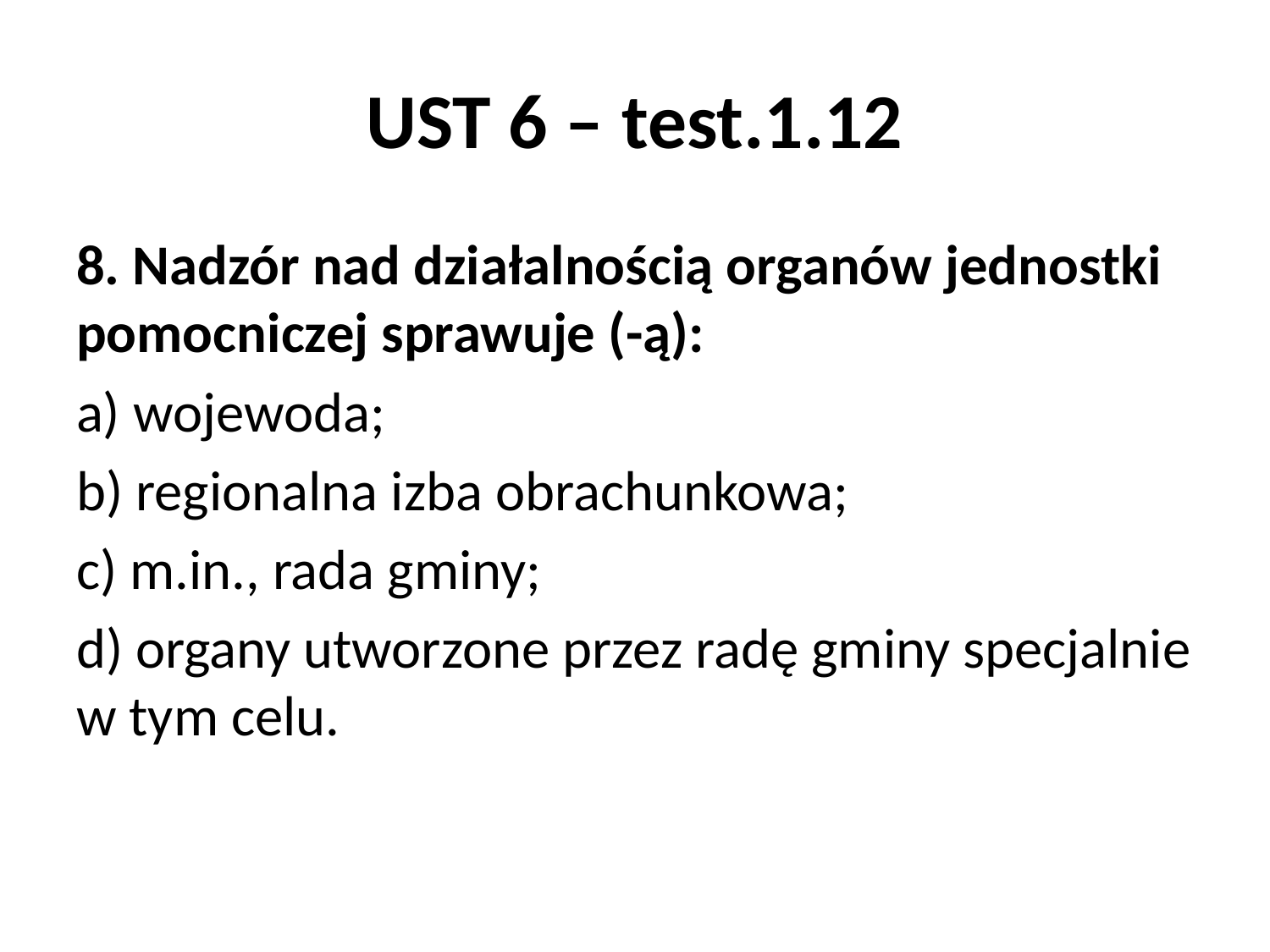

# UST 6 – test.1.12
8. Nadzór nad działalnością organów jednostki pomocniczej sprawuje (-ą):
a) wojewoda;
b) regionalna izba obrachunkowa;
c) m.in., rada gminy;
d) organy utworzone przez radę gminy specjalnie w tym celu.